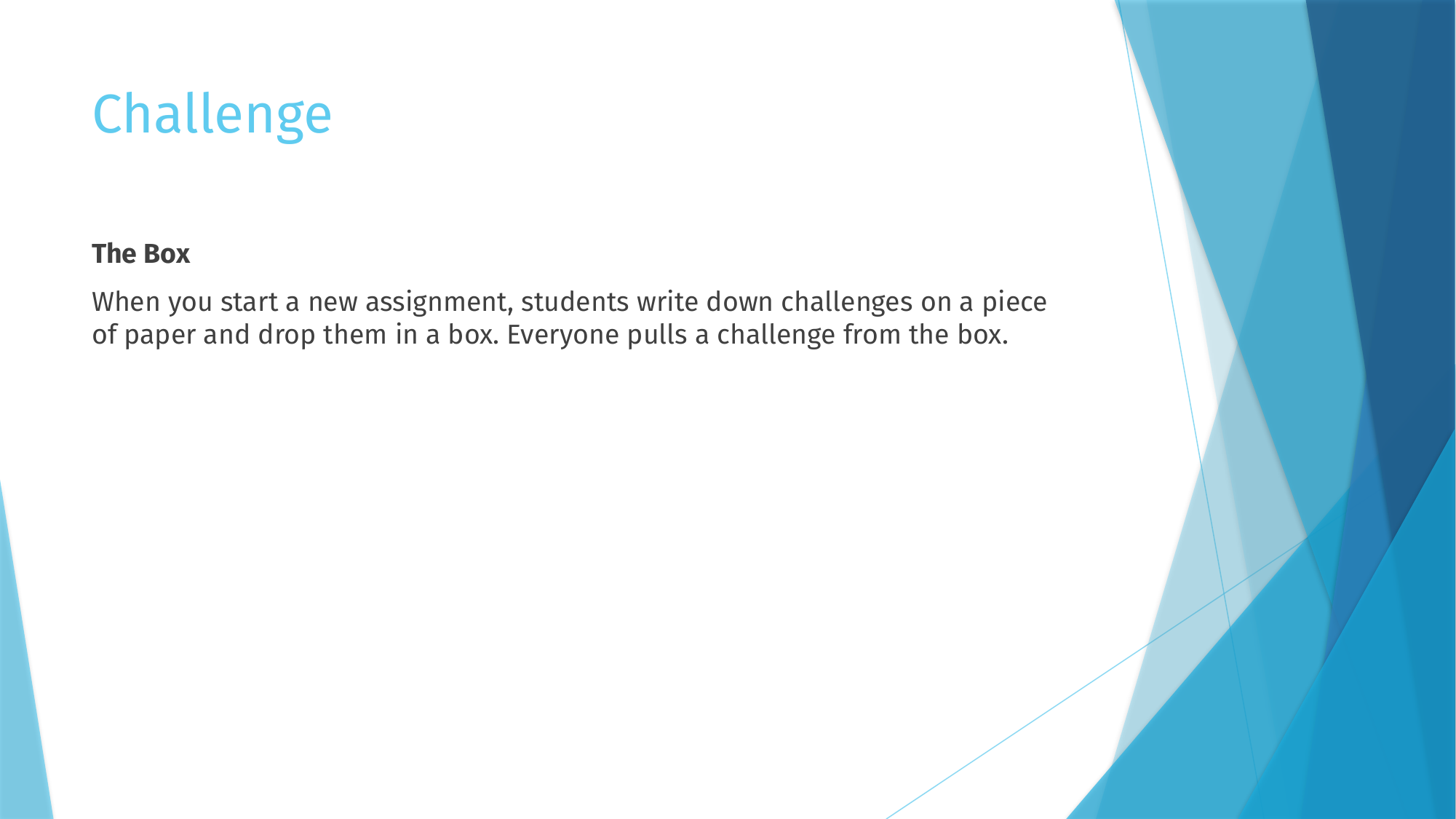

# Challenge
The Box
When you start a new assignment, students write down challenges on a piece of paper and drop them in a box. Everyone pulls a challenge from the box.